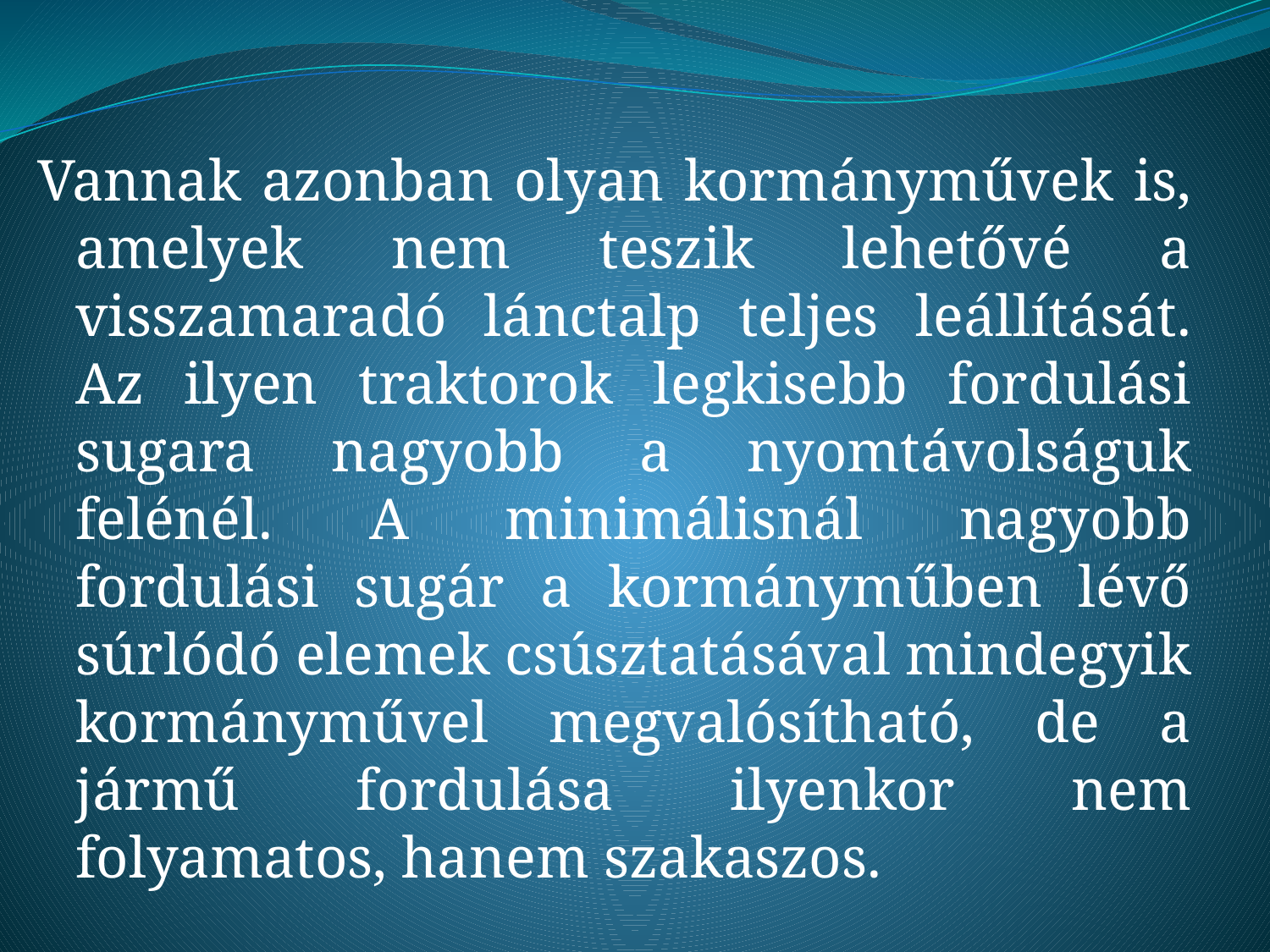

Vannak azonban olyan kormányművek is, amelyek nem teszik lehetővé a visszamaradó lánctalp teljes leállítását. Az ilyen traktorok legkisebb fordulási sugara nagyobb a nyomtávolságuk felénél. A minimálisnál nagyobb fordulási sugár a kormányműben lévő súrlódó elemek csúsztatásával mindegyik kormányművel megvalósítható, de a jármű fordulása ilyenkor nem folyamatos, ha­nem szakaszos.